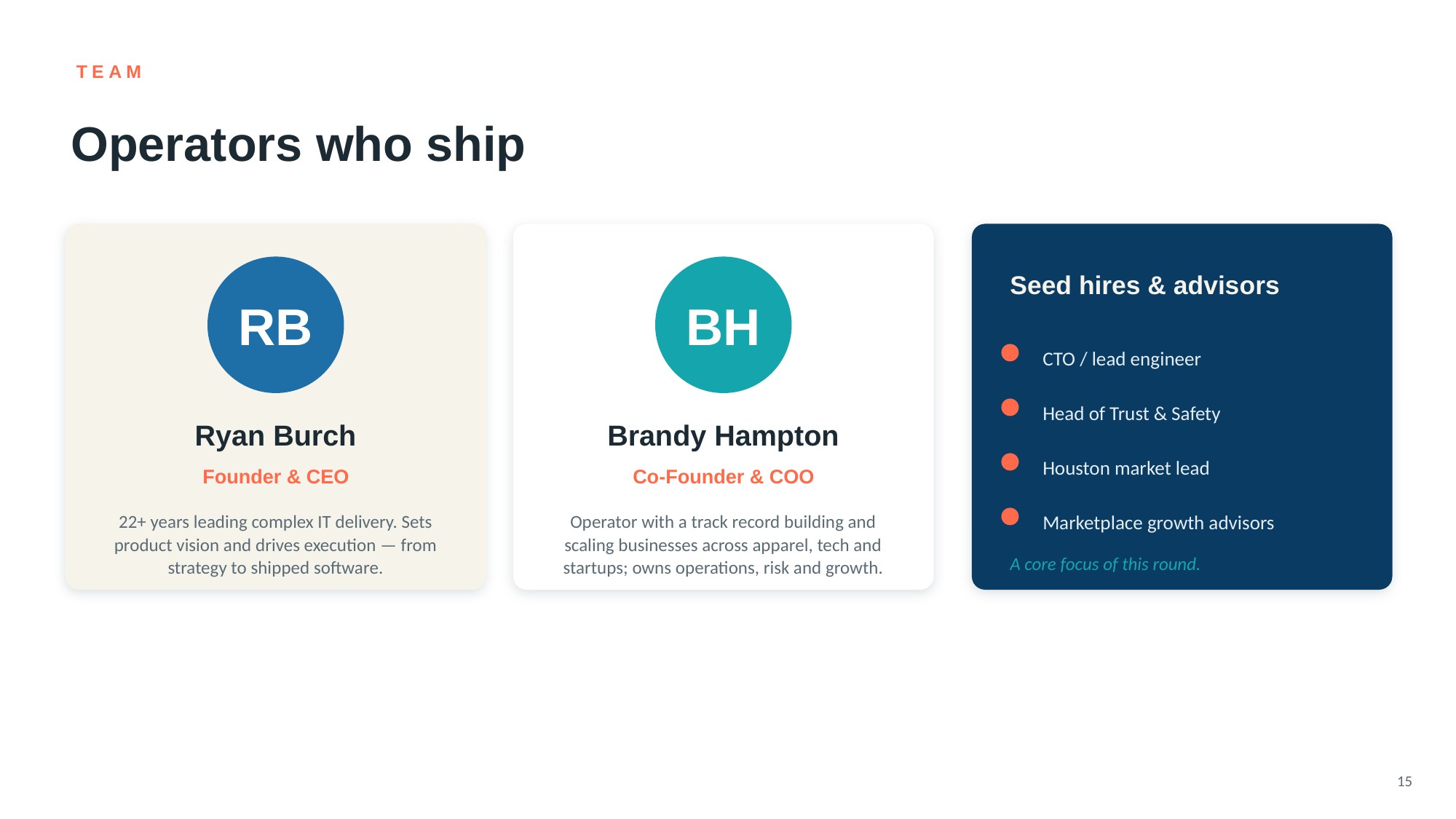

TEAM
Operators who ship

RB

BH
Seed hires & advisors
CTO / lead engineer

Head of Trust & Safety

Ryan Burch
Brandy Hampton
Houston market lead

Founder & CEO
Co-Founder & COO
Marketplace growth advisors
22+ years leading complex IT delivery. Sets product vision and drives execution — from strategy to shipped software.
Operator with a track record building and scaling businesses across apparel, tech and startups; owns operations, risk and growth.

A core focus of this round.
15